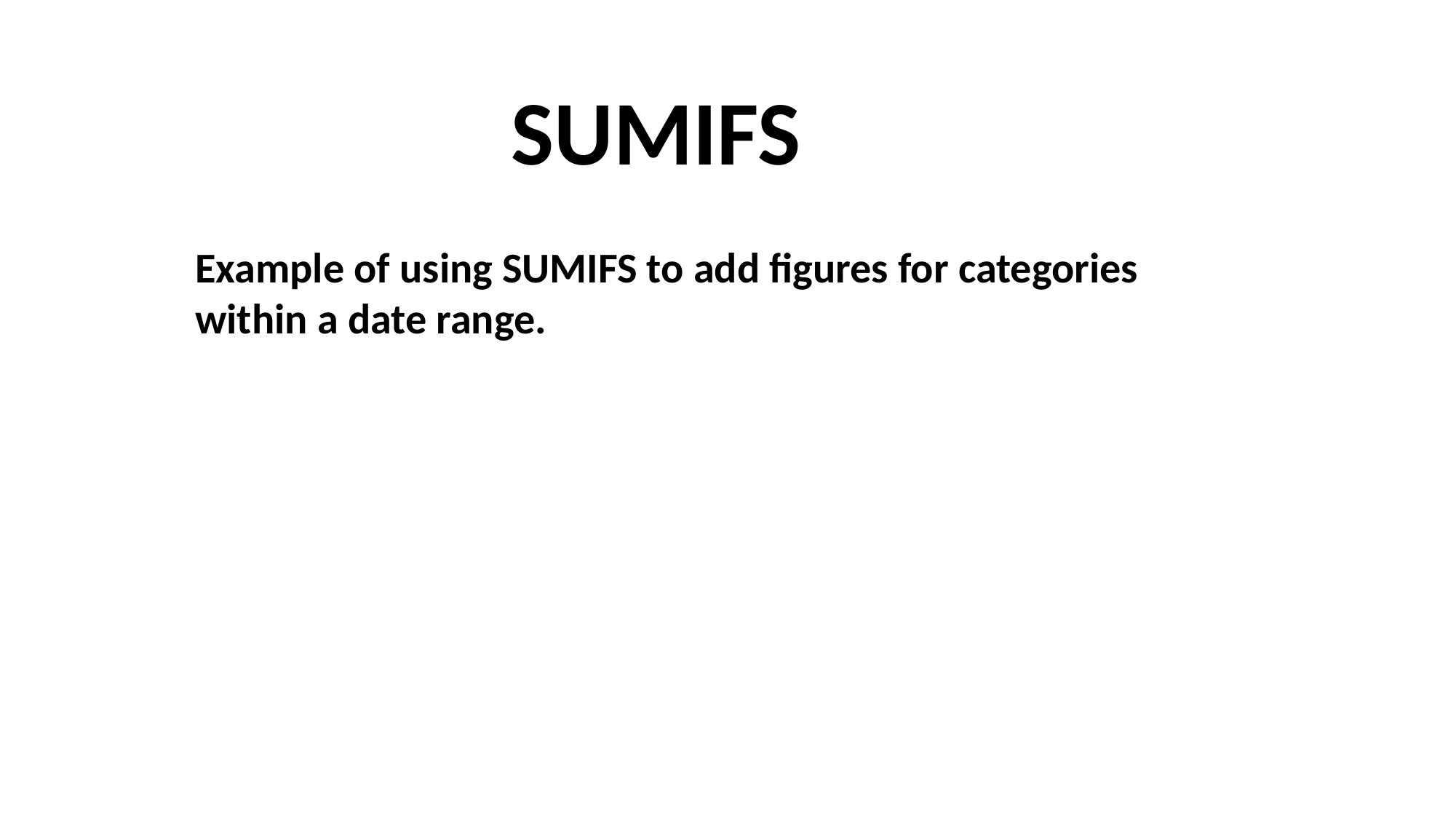

SUMIFS
Example of using SUMIFS to add figures for categories within a date range.